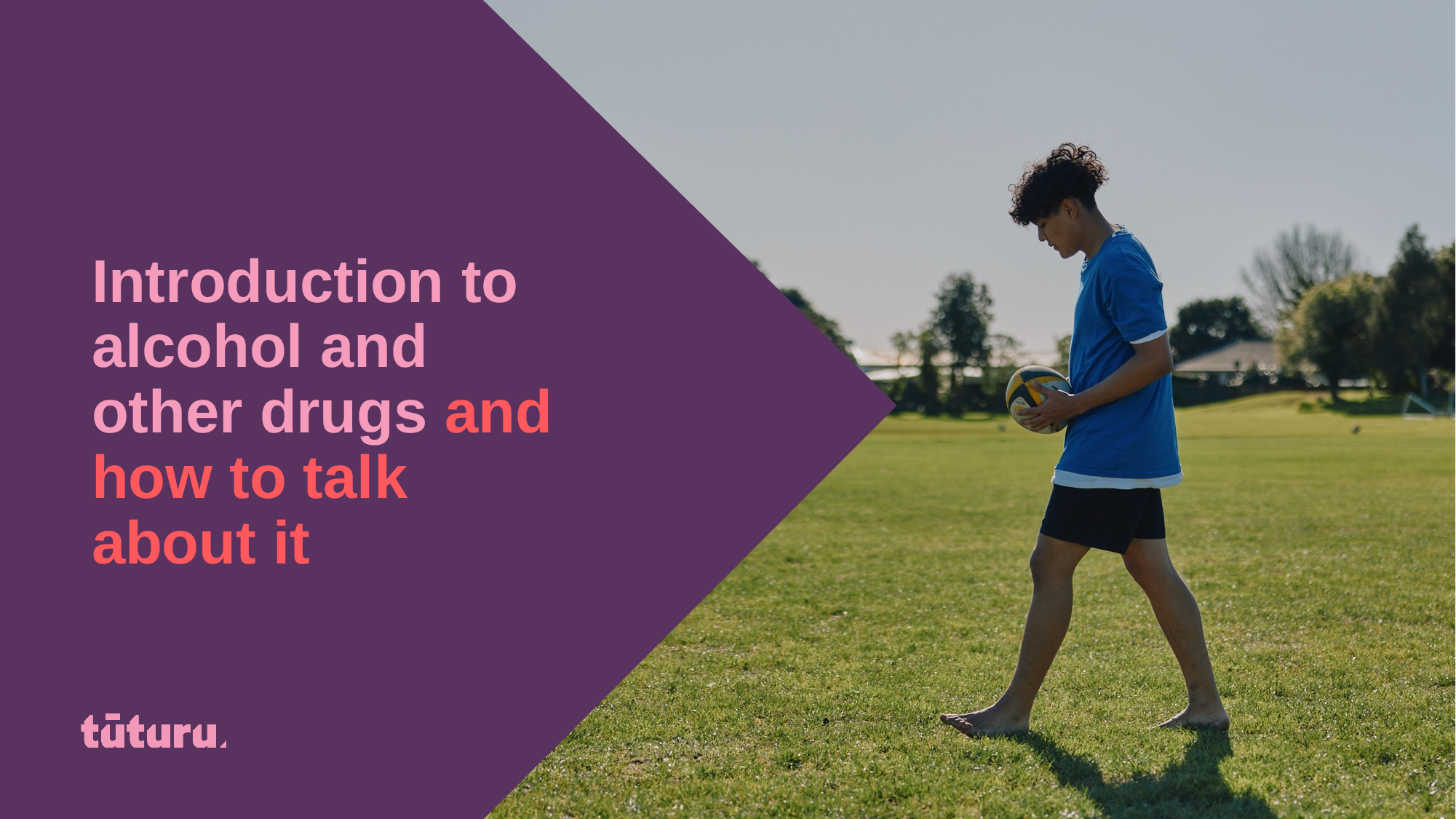

Introduction to alcohol and other drugs and how to talk about it